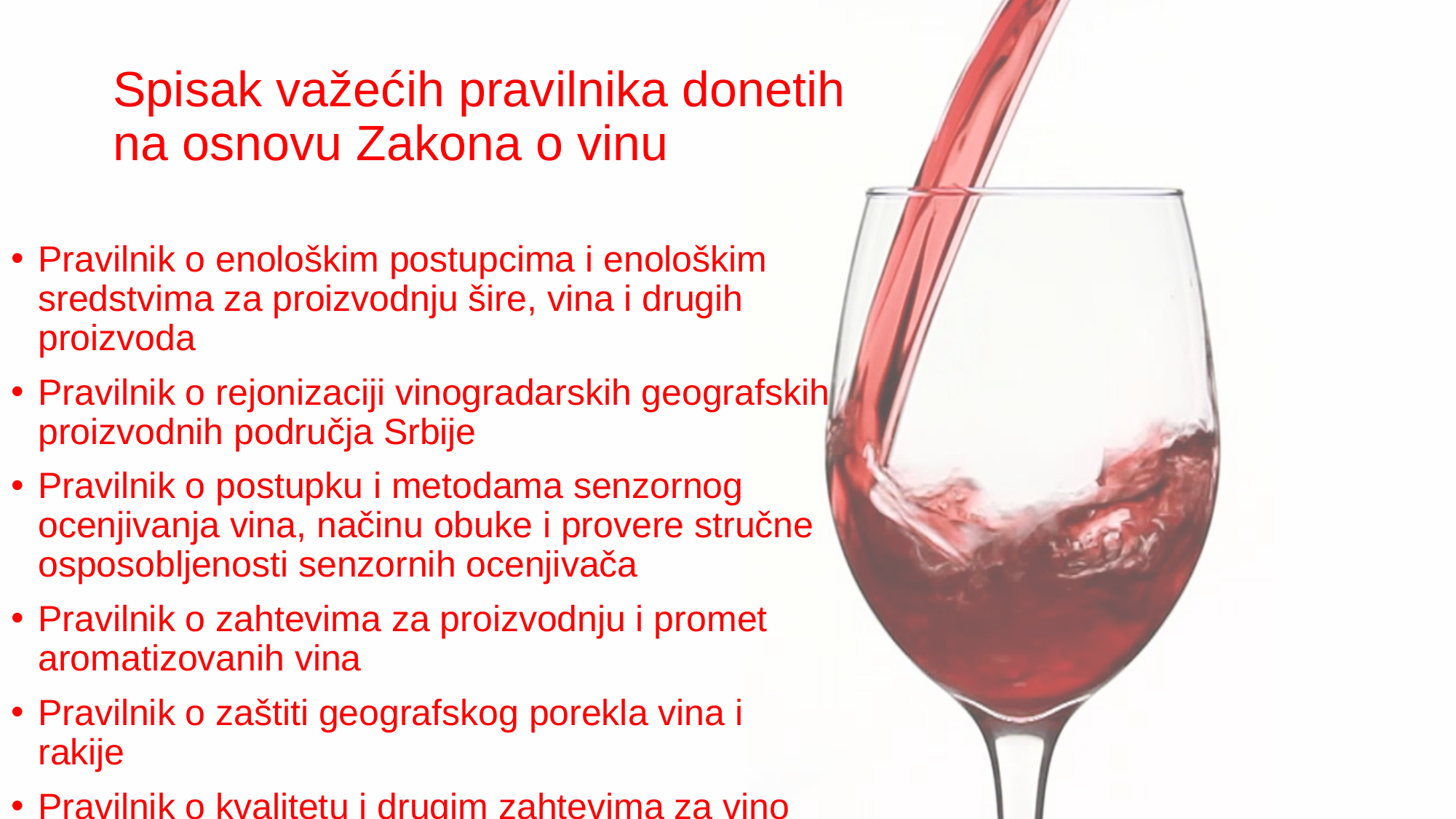

# Spisak važećih pravilnika donetih na osnovu Zakona o vinu
Pravilnik o enološkim postupcima i enološkim sredstvima za proizvodnju šire, vina i drugih proizvoda
Pravilnik o rejonizaciji vinogradarskih geografskih proizvodnih područja Srbije
Pravilnik o postupku i metodama senzornog ocenjivanja vina, načinu obuke i provere stručne osposobljenosti senzornih ocenjivača
Pravilnik o zahtevima za proizvodnju i promet aromatizovanih vina
Pravilnik o zaštiti geografskog porekla vina i rakije
Pravilnik o kvalitetu i drugim zahtevima za vino